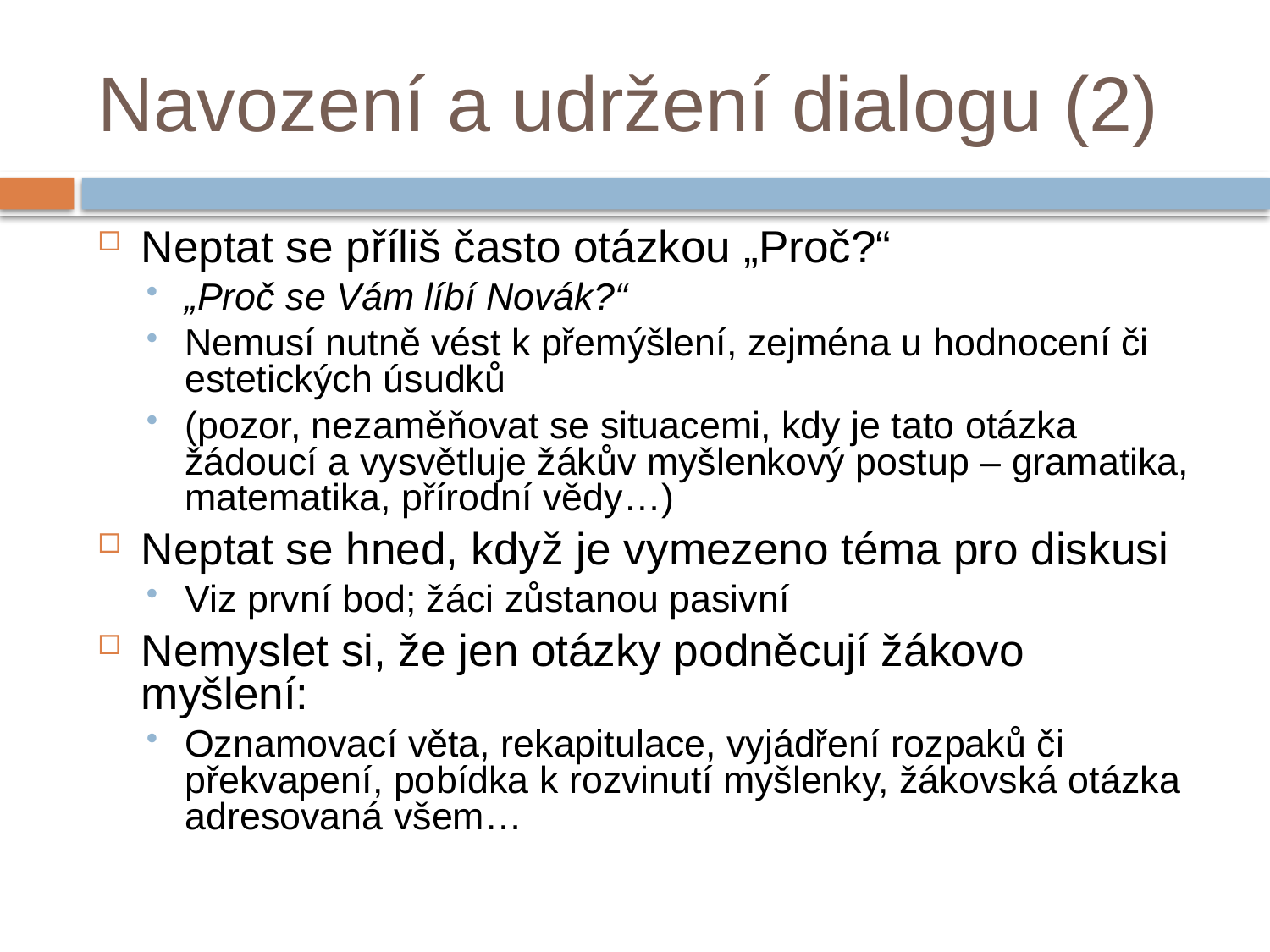

# Navození a udržení dialogu (2)
Neptat se příliš často otázkou „Proč?“
„Proč se Vám líbí Novák?“
Nemusí nutně vést k přemýšlení, zejména u hodnocení či estetických úsudků
(pozor, nezaměňovat se situacemi, kdy je tato otázka žádoucí a vysvětluje žákův myšlenkový postup – gramatika, matematika, přírodní vědy…)
Neptat se hned, když je vymezeno téma pro diskusi
Viz první bod; žáci zůstanou pasivní
Nemyslet si, že jen otázky podněcují žákovo myšlení:
Oznamovací věta, rekapitulace, vyjádření rozpaků či překvapení, pobídka k rozvinutí myšlenky, žákovská otázka adresovaná všem…